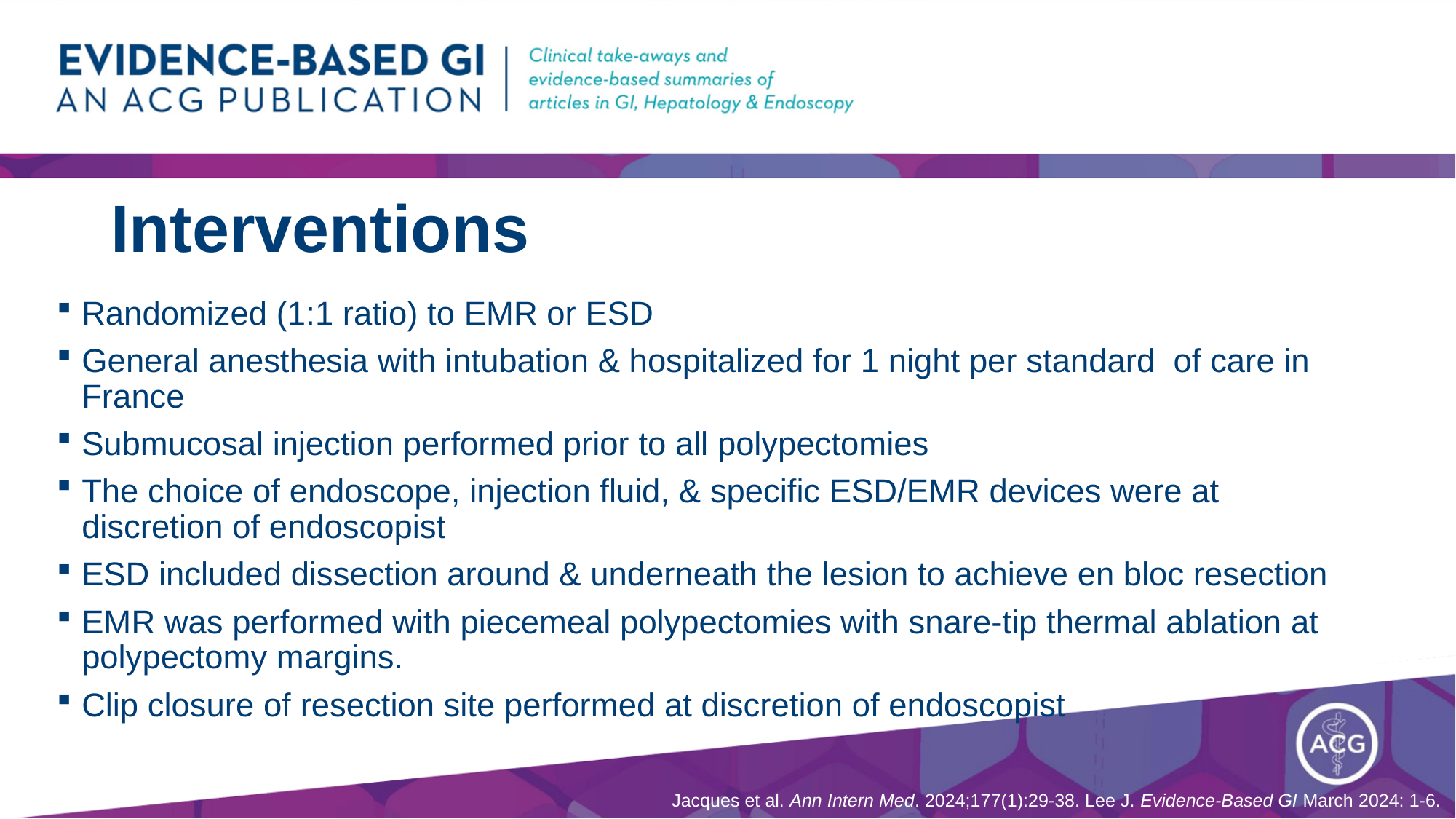

# Interventions
Randomized (1:1 ratio) to EMR or ESD
General anesthesia with intubation & hospitalized for 1 night per standard  of care in France
Submucosal injection performed prior to all polypectomies
The choice of endoscope, injection fluid, & specific ESD/EMR devices were at discretion of endoscopist
ESD included dissection around & underneath the lesion to achieve en bloc resection
EMR was performed with piecemeal polypectomies with snare-tip thermal ablation at polypectomy margins.
Clip closure of resection site performed at discretion of endoscopist
Jacques et al. Ann Intern Med. 2024;177(1):29-38. Lee J. Evidence-Based GI March 2024: 1-6.